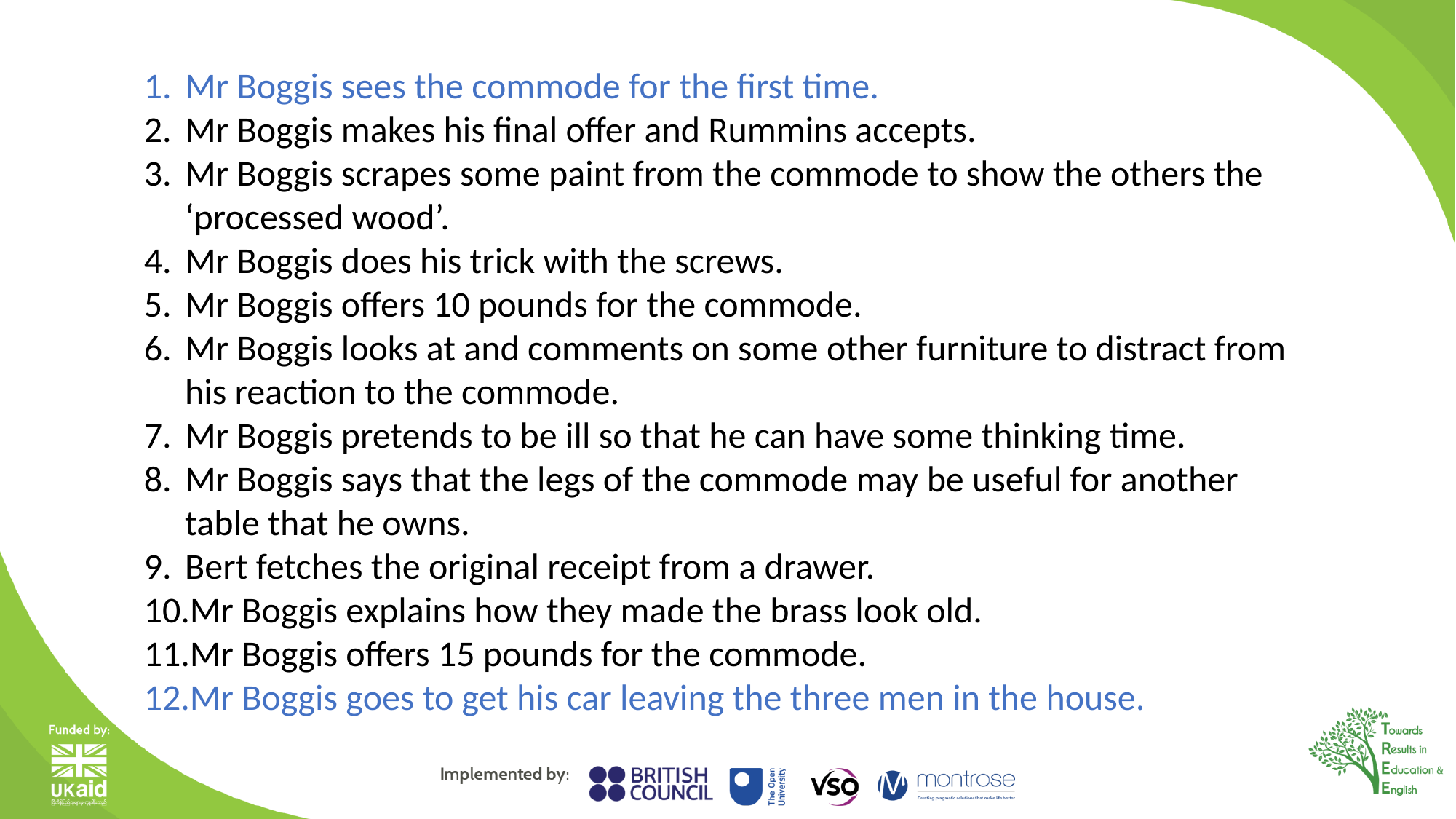

Mr Boggis sees the commode for the first time.
Mr Boggis makes his final offer and Rummins accepts.
Mr Boggis scrapes some paint from the commode to show the others the ‘processed wood’.
Mr Boggis does his trick with the screws.
Mr Boggis offers 10 pounds for the commode.
Mr Boggis looks at and comments on some other furniture to distract from his reaction to the commode.
Mr Boggis pretends to be ill so that he can have some thinking time.
Mr Boggis says that the legs of the commode may be useful for another table that he owns.
Bert fetches the original receipt from a drawer.
Mr Boggis explains how they made the brass look old.
Mr Boggis offers 15 pounds for the commode.
Mr Boggis goes to get his car leaving the three men in the house.